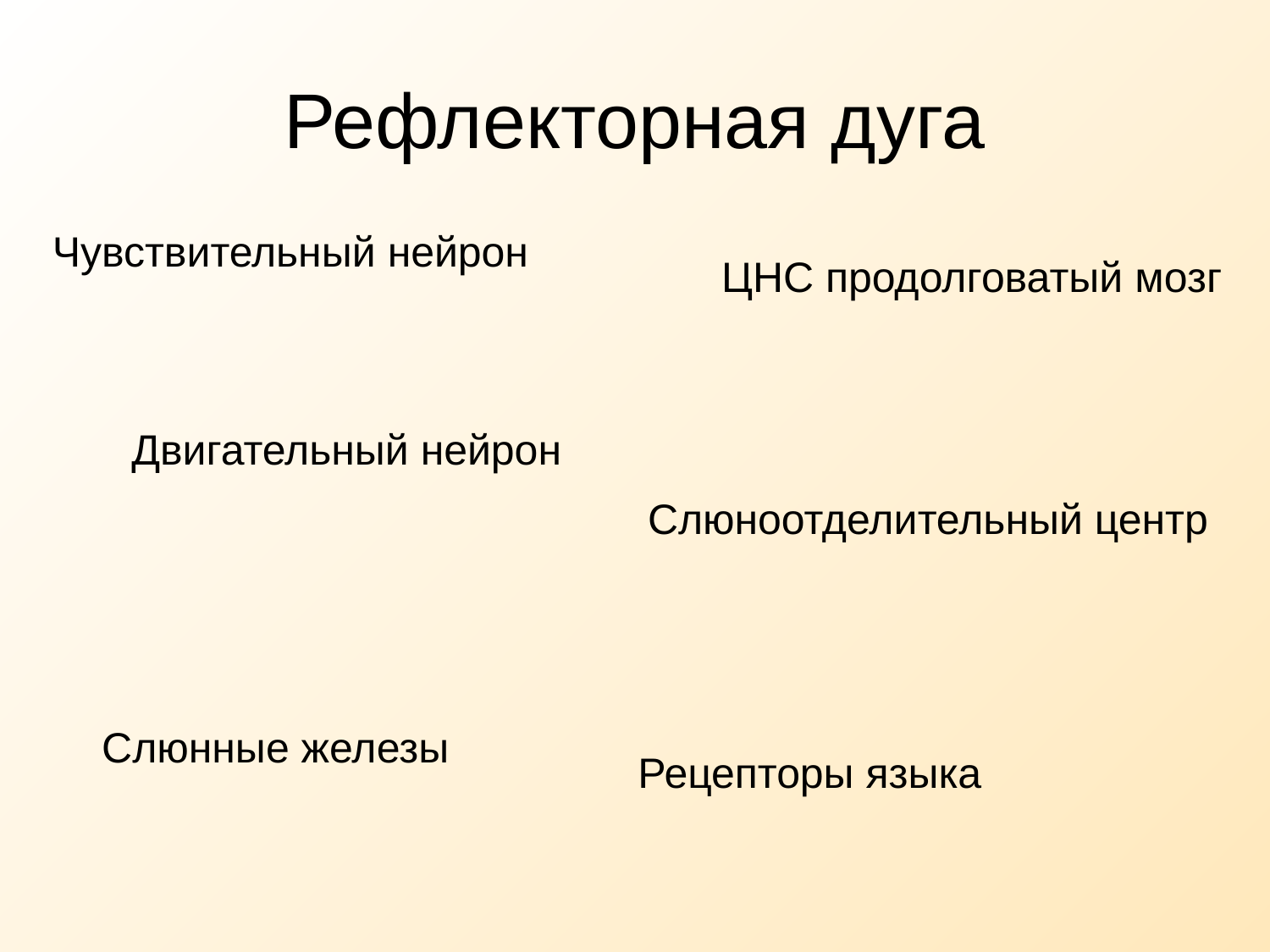

# Рефлекторная дуга
Чувствительный нейрон

ЦНС продолговатый мозг
Двигательный нейрон
Слюноотделительный центр
Слюнные железы
Рецепторы языка